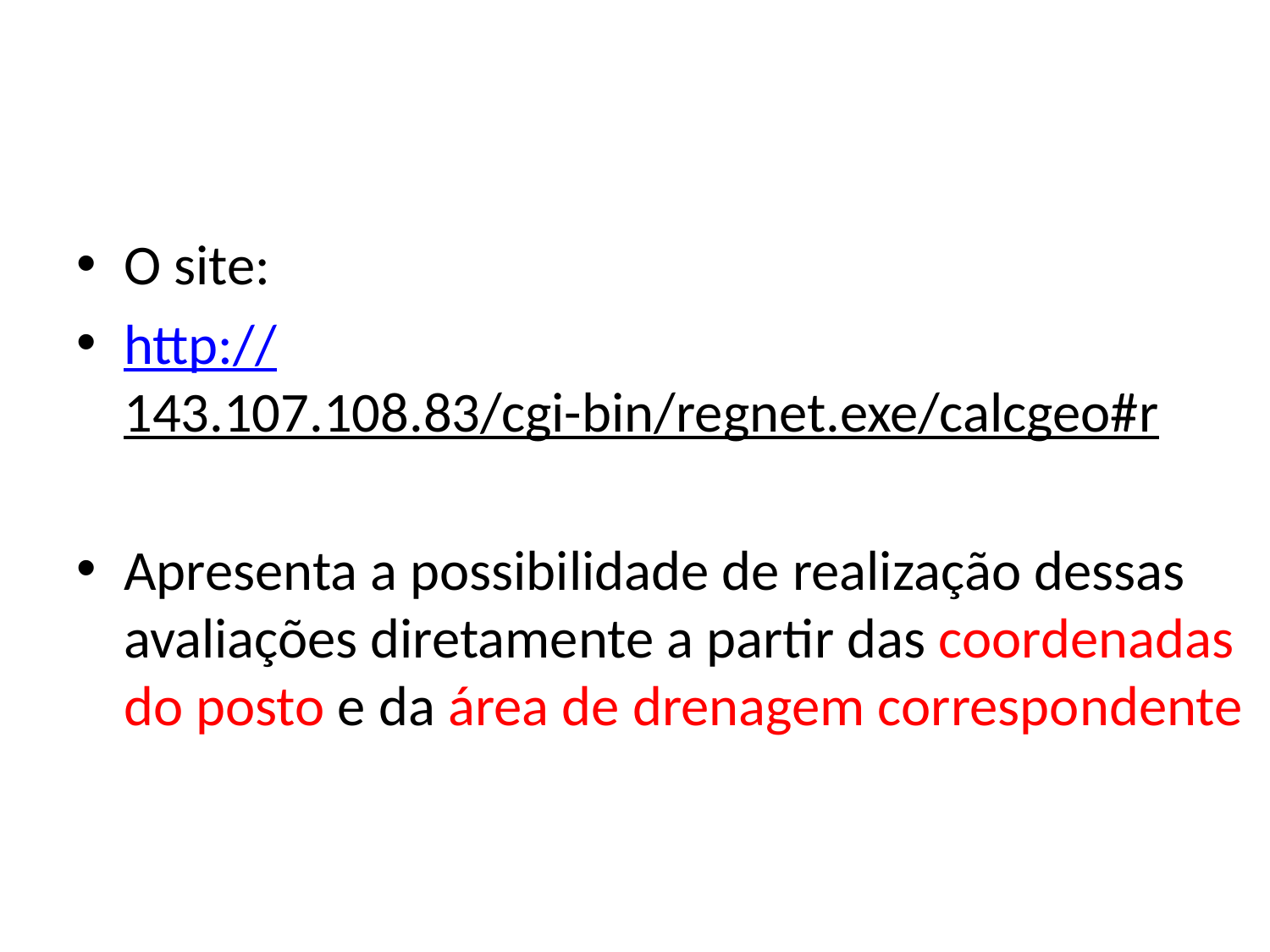

O site:
http://143.107.108.83/cgi-bin/regnet.exe/calcgeo#r

Apresenta a possibilidade de realização dessas  avaliações diretamente a partir das coordenadas do posto e da área de drenagem correspondente